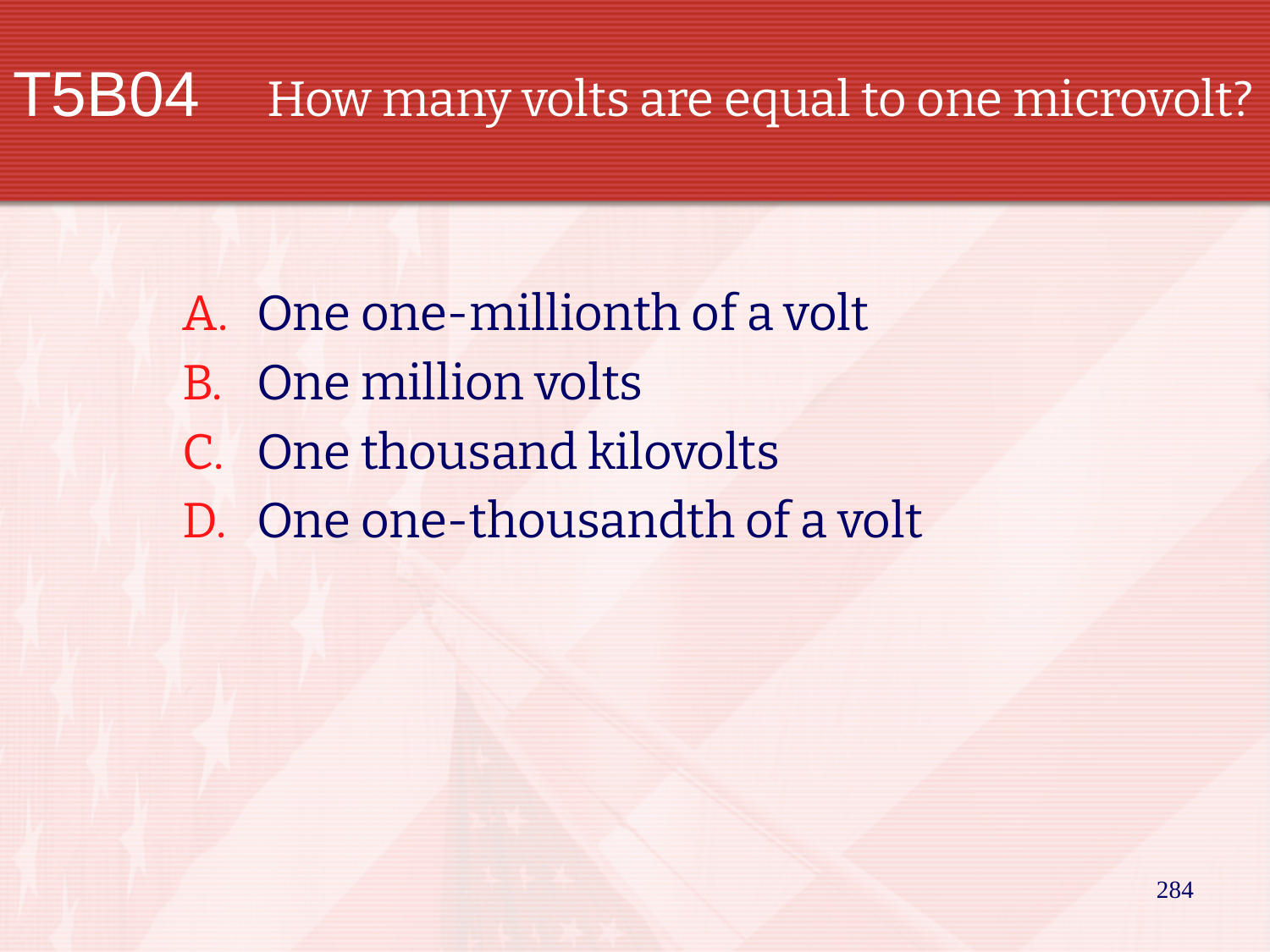

# T5B04		How many volts are equal to one microvolt?
One one-millionth of a volt
One million volts
One thousand kilovolts
One one-thousandth of a volt
284